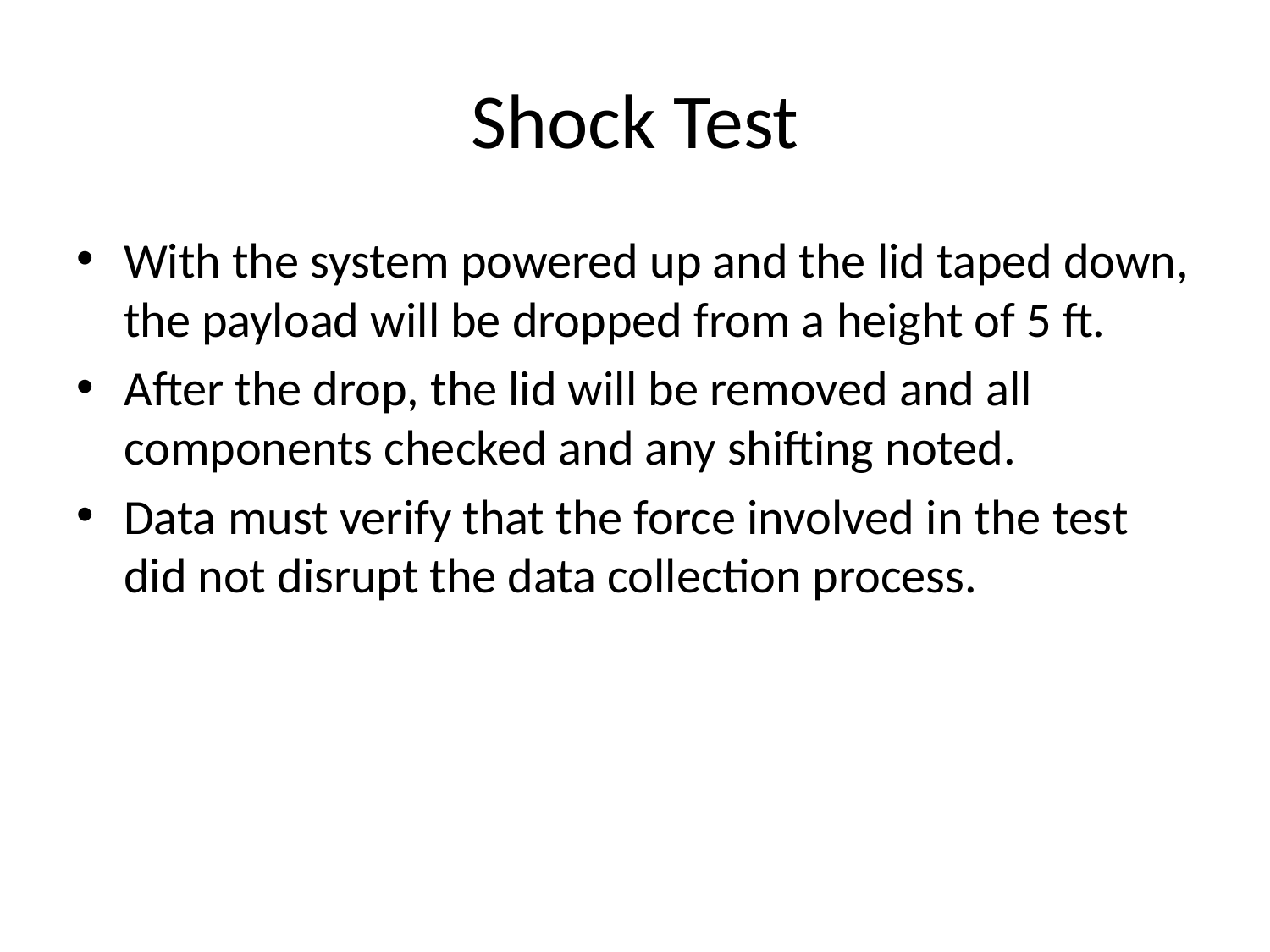

# Shock Test
With the system powered up and the lid taped down, the payload will be dropped from a height of 5 ft.
After the drop, the lid will be removed and all components checked and any shifting noted.
Data must verify that the force involved in the test did not disrupt the data collection process.